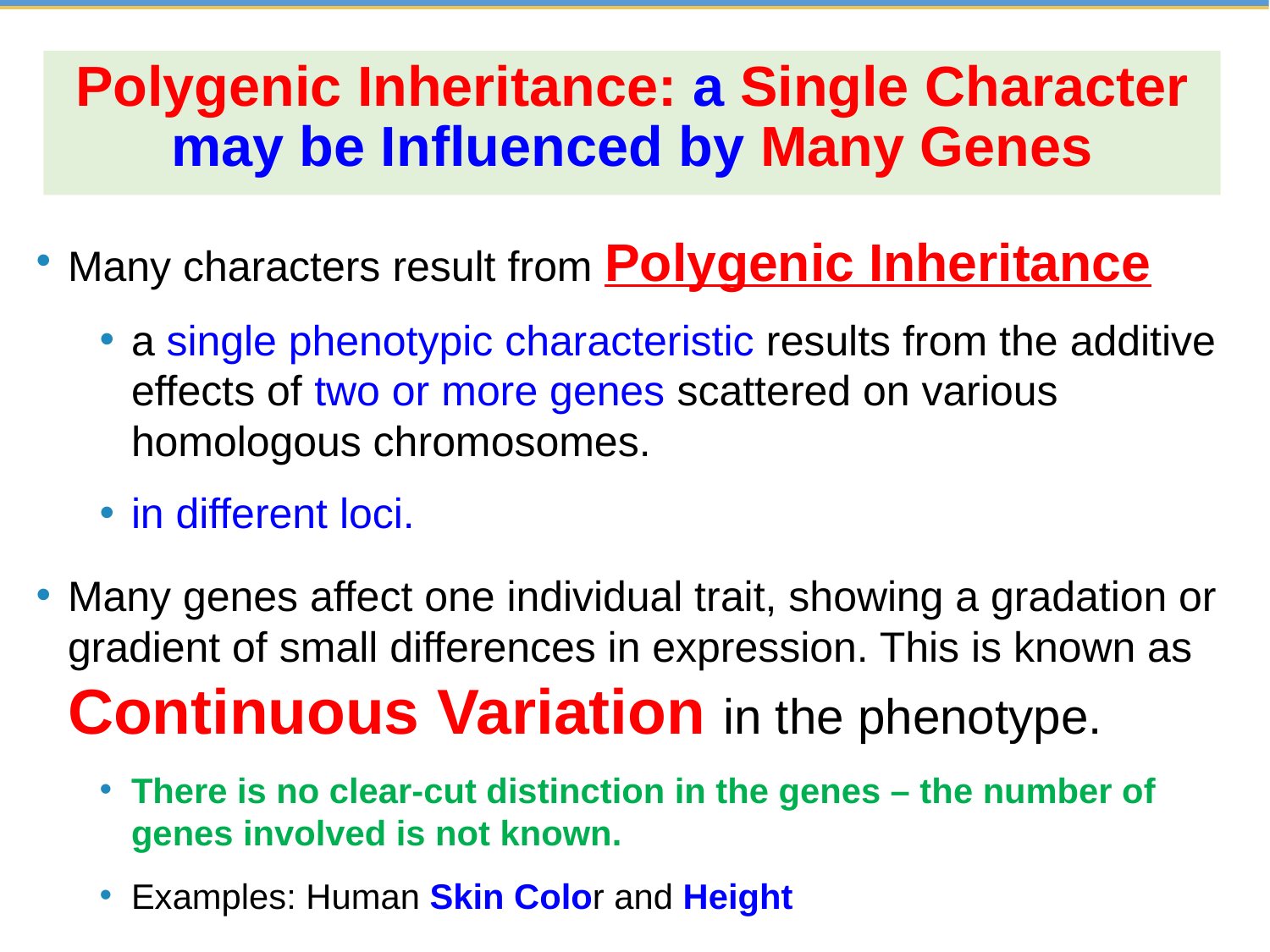

# Polygenic Inheritance: a Single Character may be Influenced by Many Genes
Many characters result from Polygenic Inheritance
a single phenotypic characteristic results from the additive effects of two or more genes scattered on various homologous chromosomes.
in different loci.
Many genes affect one individual trait, showing a gradation or gradient of small differences in expression. This is known as Continuous Variation in the phenotype.
There is no clear-cut distinction in the genes – the number of genes involved is not known.
Examples: Human Skin Color and Height